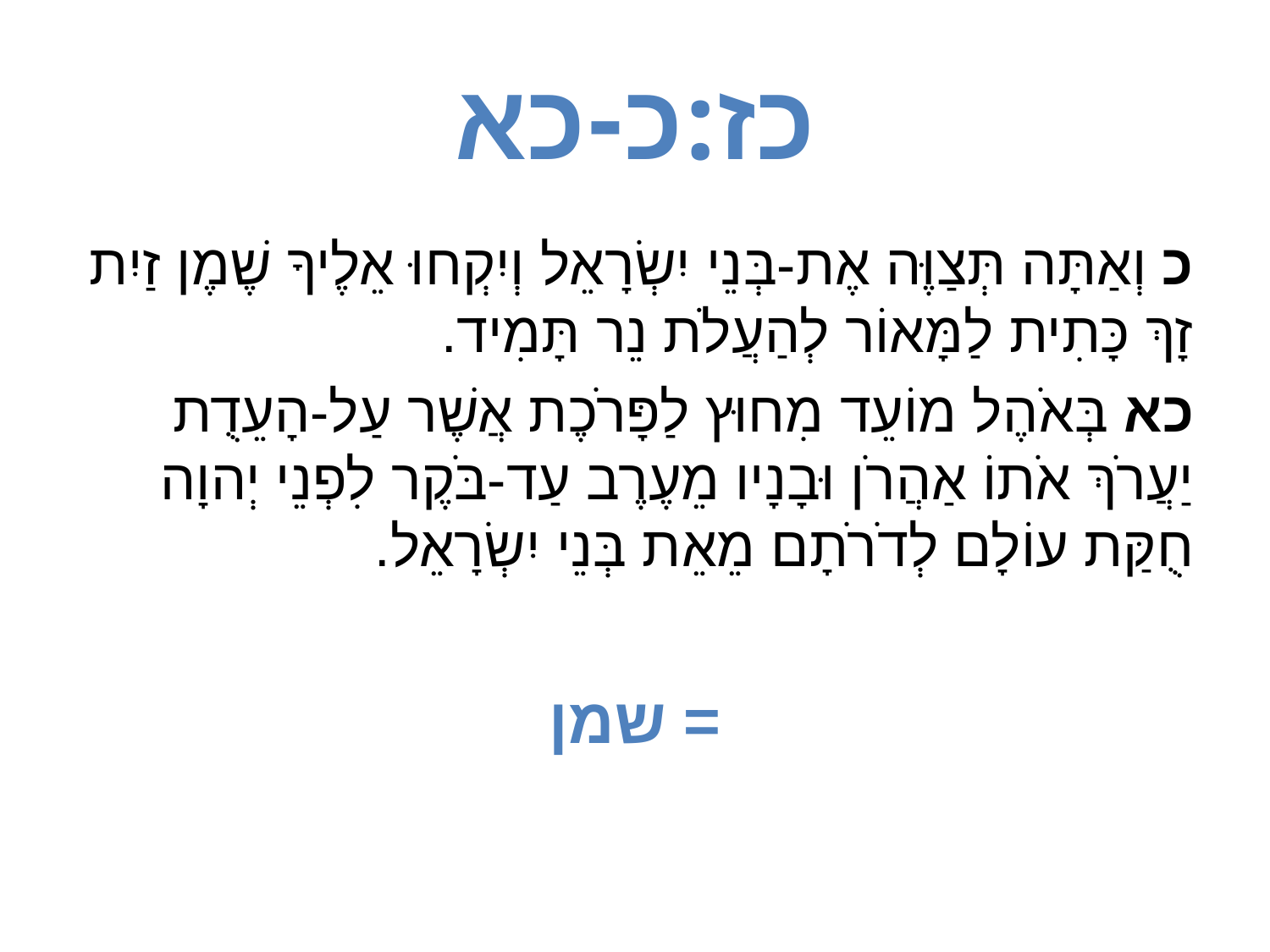

# כז:כ-כא
כ וְאַתָּה תְּצַוֶּה אֶת-בְּנֵי יִשְׂרָאֵל וְיִקְחוּ אֵלֶיךָ שֶׁמֶן זַיִת זָךְ כָּתִית לַמָּאוֹר לְהַעֲלֹת נֵר תָּמִיד.
כא בְּאֹהֶל מוֹעֵד מִחוּץ לַפָּרֹכֶת אֲשֶׁר עַל-הָעֵדֻת יַעֲרֹךְ אֹתוֹ אַהֲרֹן וּבָנָיו מֵעֶרֶב עַד-בֹּקֶר לִפְנֵי יְהוָה חֻקַּת עוֹלָם לְדֹרֹתָם מֵאֵת בְּנֵי יִשְׂרָאֵל.

= שמן